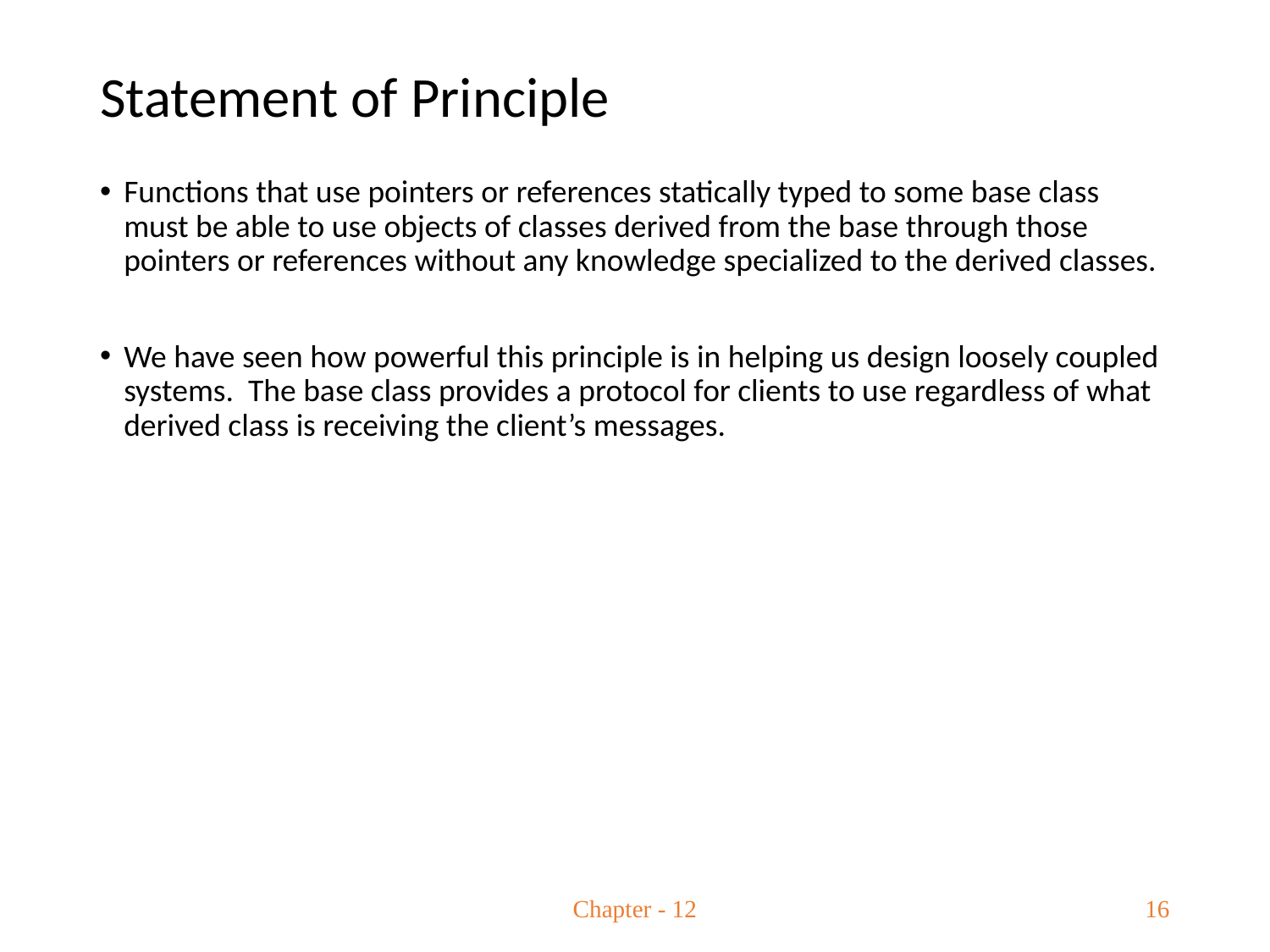

# Statement of Principle
Functions that use pointers or references statically typed to some base class must be able to use objects of classes derived from the base through those pointers or references without any knowledge specialized to the derived classes.
We have seen how powerful this principle is in helping us design loosely coupled systems.  The base class provides a protocol for clients to use regardless of what derived class is receiving the client’s messages.

Chapter - 12
16